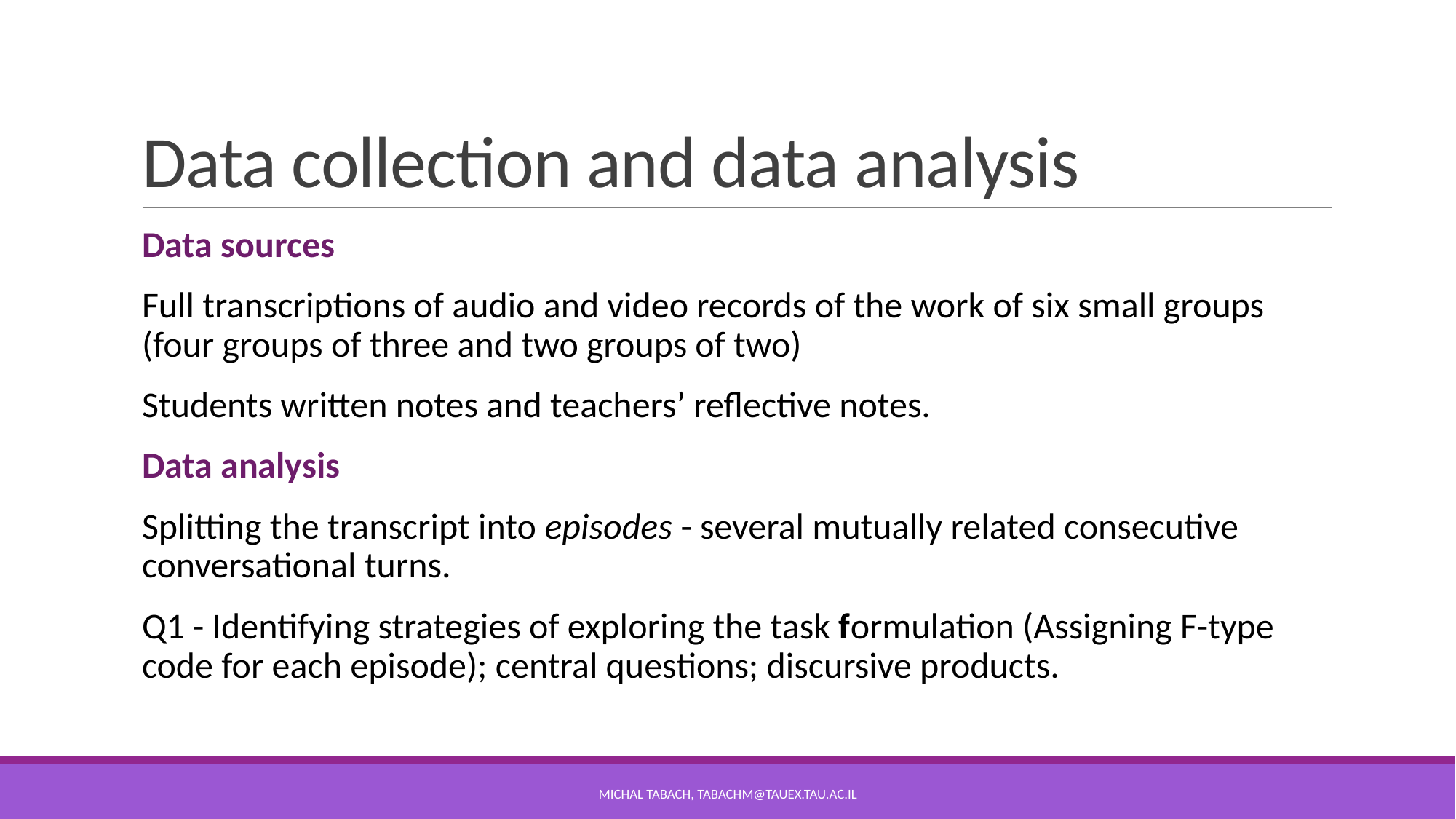

# Data collection and data analysis
Data sources
Full transcriptions of audio and video records of the work of six small groups (four groups of three and two groups of two)
Students written notes and teachers’ reflective notes.
Data analysis
Splitting the transcript into episodes - several mutually related consecutive conversational turns.
Q1 - Identifying strategies of exploring the task formulation (Assigning F-type code for each episode); central questions; discursive products.
Michal tabach, TabachM@tauex.tau.ac.il